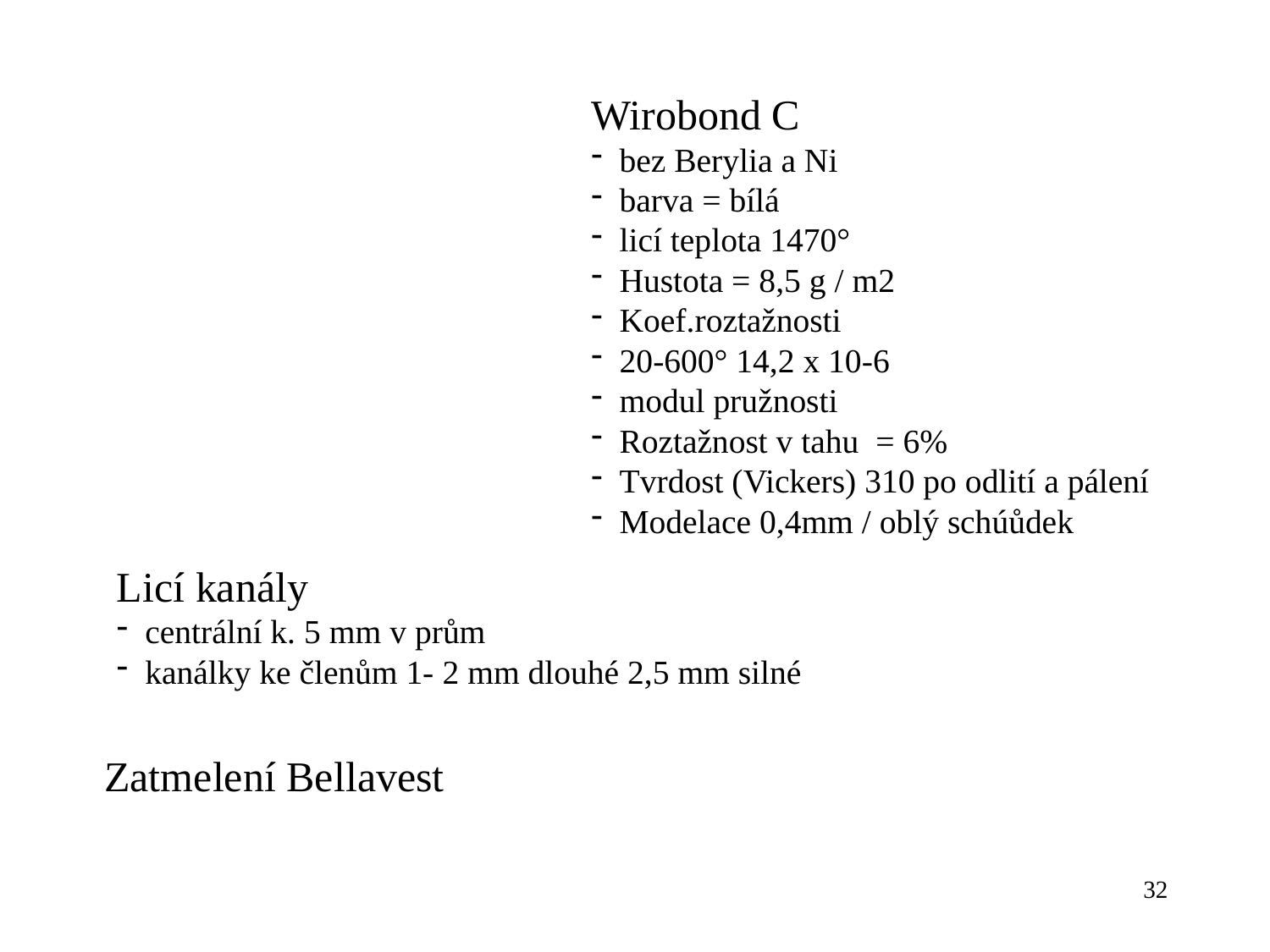

Wirobond C
bez Berylia a Ni
barva = bílá
licí teplota 1470°
Hustota = 8,5 g / m2
Koef.roztažnosti
20-600° 14,2 x 10-6
modul pružnosti
Roztažnost v tahu  = 6%
Tvrdost (Vickers) 310 po odlití a pálení
Modelace 0,4mm / oblý schúůdek
Licí kanály
centrální k. 5 mm v prům
kanálky ke členům 1- 2 mm dlouhé 2,5 mm silné

Zatmelení Bellavest
32